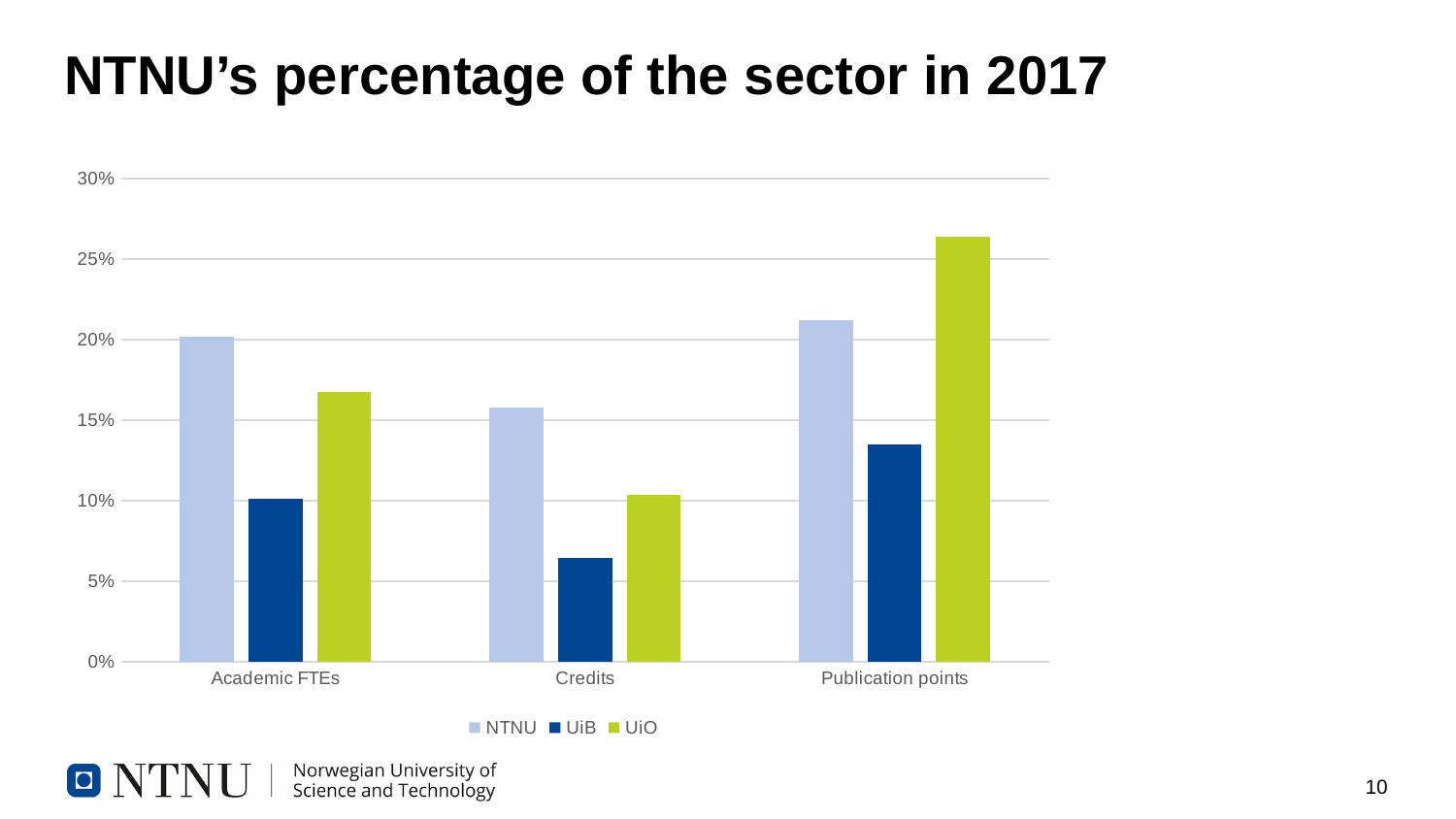

# NTNU’s percentage of the sector in 2017

### Chart

| Category | NTNU | UiB | UiO |
|---|---|---|---|
| Academic FTEs | 0.2017762607134412 | 0.10129583893248674 | 0.16741250569527621 |
| Credits | 0.15802737509646422 | 0.06442568364080213 | 0.10360640312088393 |
| Publication points | 0.2119702633457936 | 0.13537737830232263 | 0.26427401402830863 |